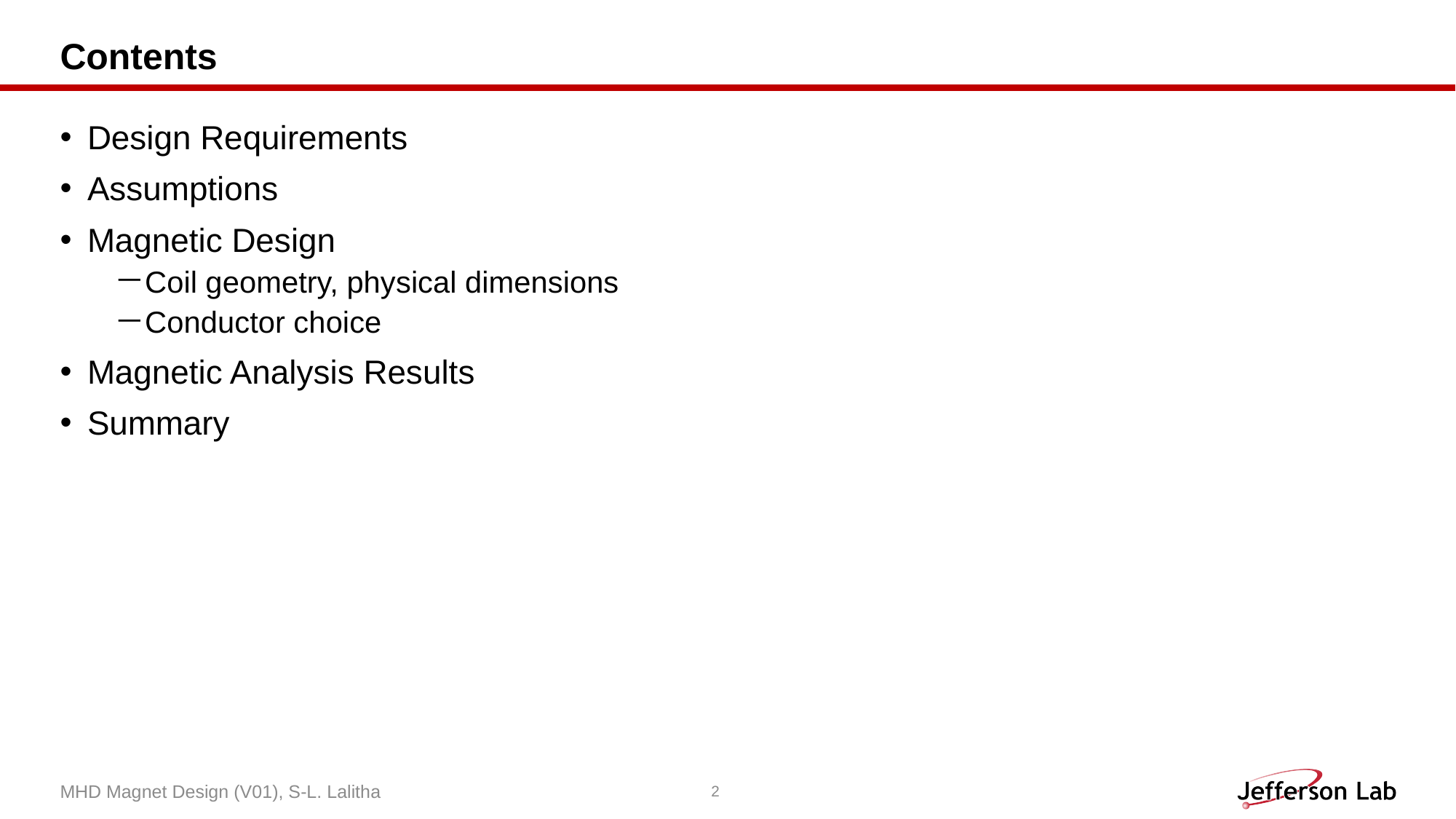

# Contents
Design Requirements
Assumptions
Magnetic Design
Coil geometry, physical dimensions
Conductor choice
Magnetic Analysis Results
Summary

MHD Magnet Design (V01), S-L. Lalitha
2